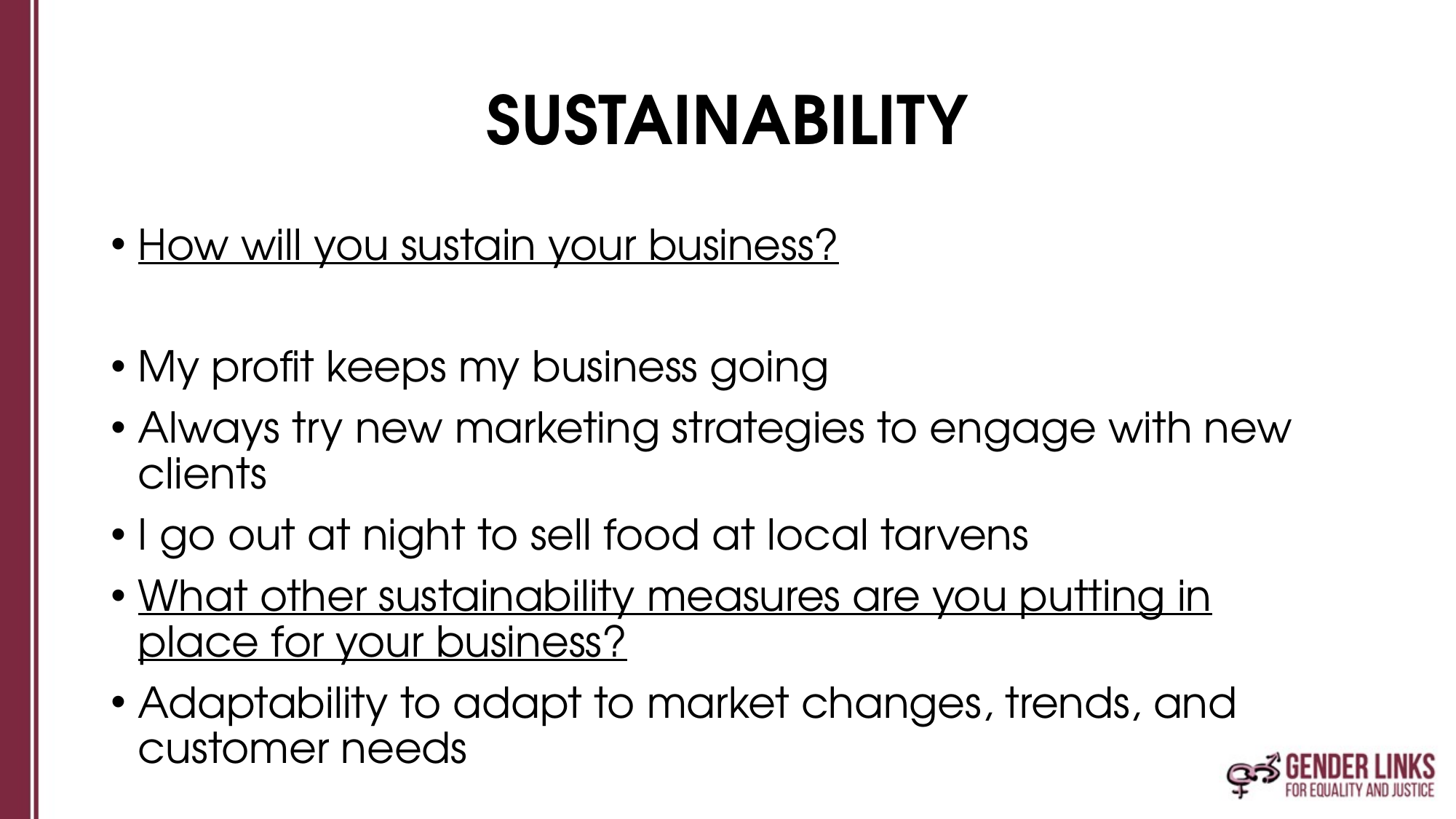

# SUSTAINABILITY
How will you sustain your business?

My profit keeps my business going
Always try new marketing strategies to engage with new clients
I go out at night to sell food at local tarvens
What other sustainability measures are you putting in place for your business?
Adaptability to adapt to market changes, trends, and customer needs